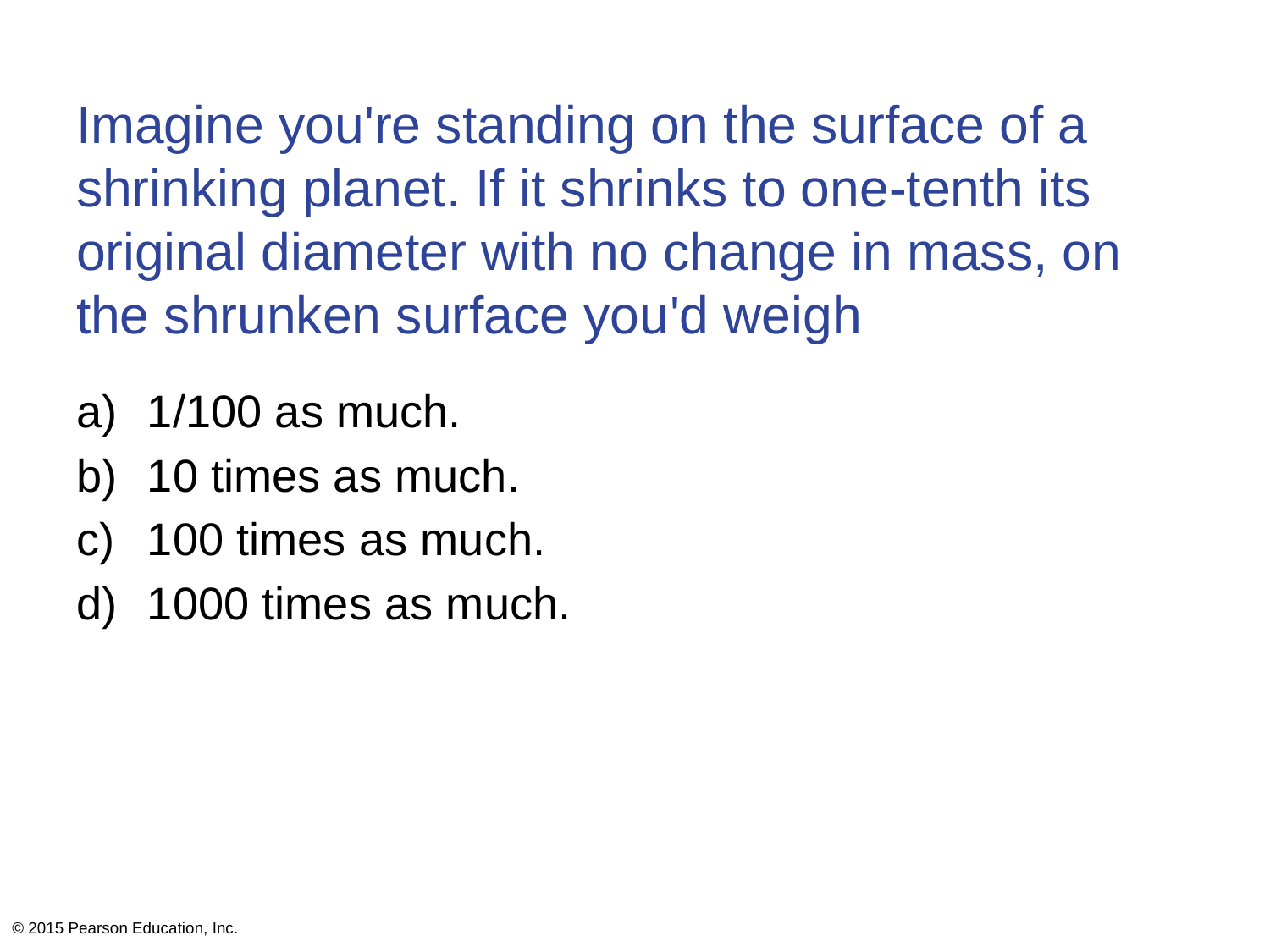

# Imagine you're standing on the surface of a shrinking planet. If it shrinks to one-tenth its original diameter with no change in mass, on the shrunken surface you'd weigh
1/100 as much.
10 times as much.
100 times as much.
1000 times as much.
© 2015 Pearson Education, Inc.